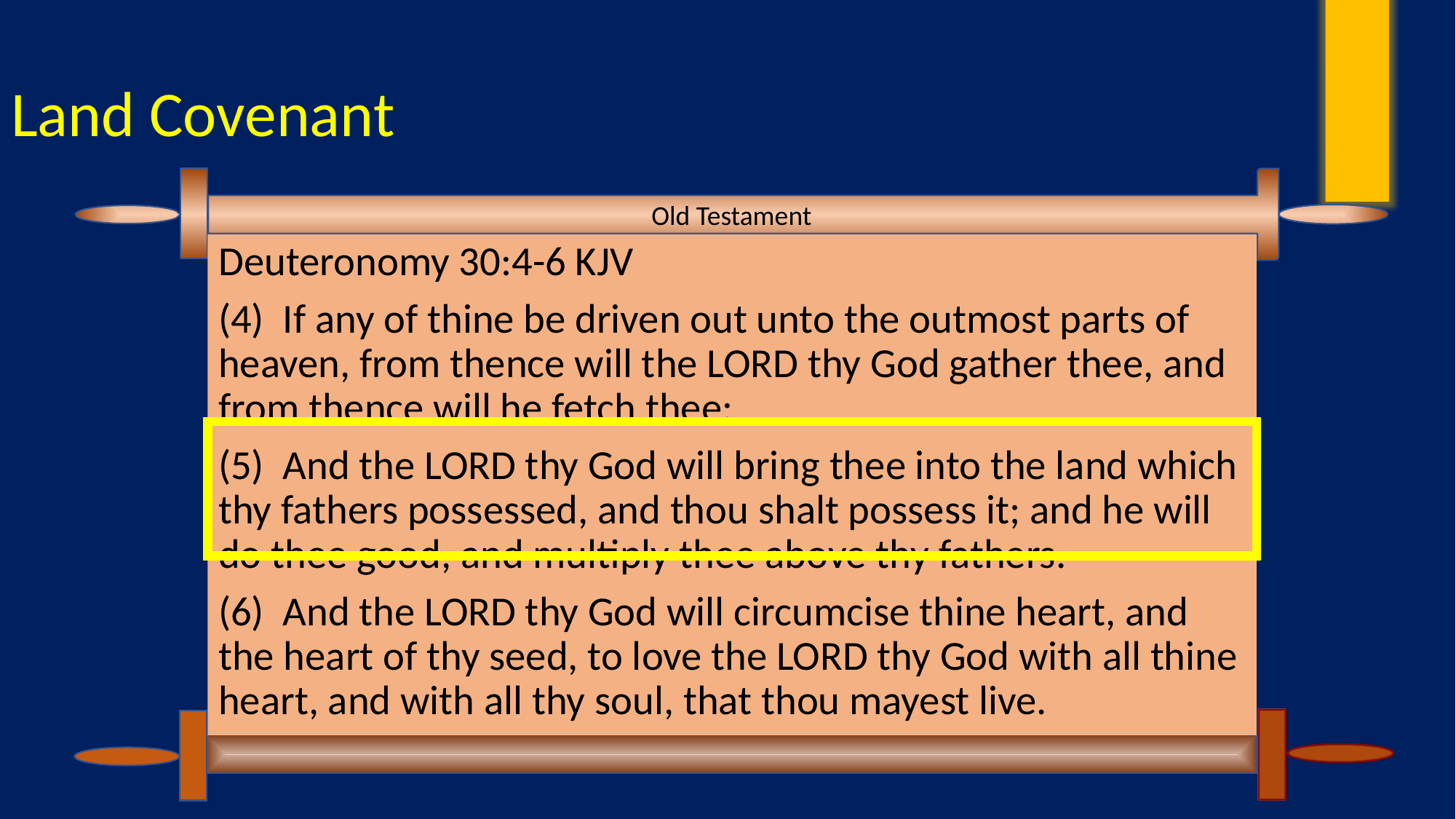

# Land Covenant
Deuteronomy 30:4-6 KJV
(4)  If any of thine be driven out unto the outmost parts of heaven, from thence will the LORD thy God gather thee, and from thence will he fetch thee:
(5)  And the LORD thy God will bring thee into the land which thy fathers possessed, and thou shalt possess it; and he will do thee good, and multiply thee above thy fathers.
(6)  And the LORD thy God will circumcise thine heart, and the heart of thy seed, to love the LORD thy God with all thine heart, and with all thy soul, that thou mayest live.